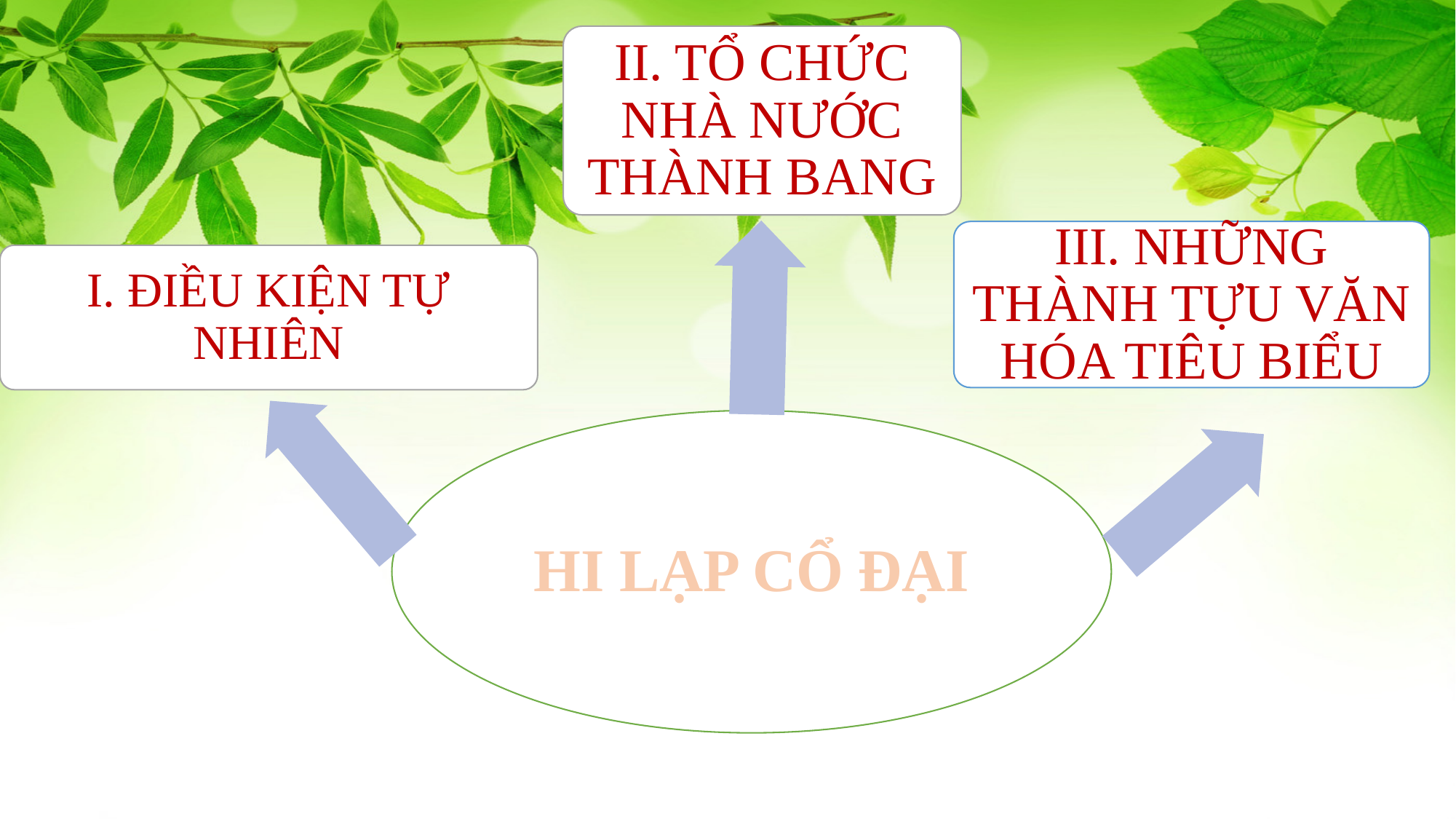

II. TỔ CHỨC NHÀ NƯỚC THÀNH BANG
III. NHỮNG THÀNH TỰU VĂN HÓA TIÊU BIỂU
I. ĐIỀU KIỆN TỰ NHIÊN

HI LẠP CỔ ĐẠI